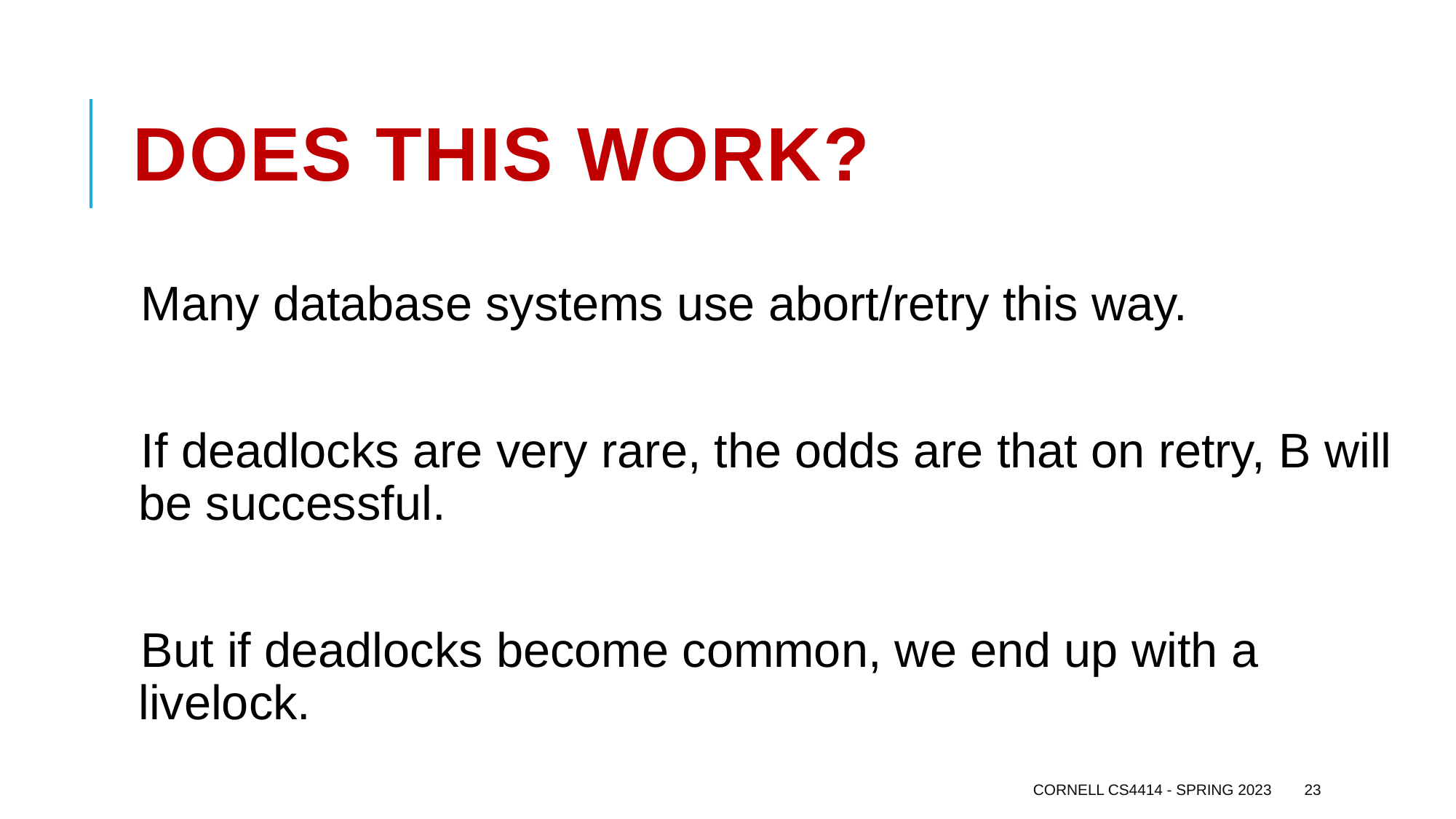

# Does this work?
Many database systems use abort/retry this way.

If deadlocks are very rare, the odds are that on retry, B will be successful.

But if deadlocks become common, we end up with a livelock.
Cornell CS4414 - Spring 2023
23